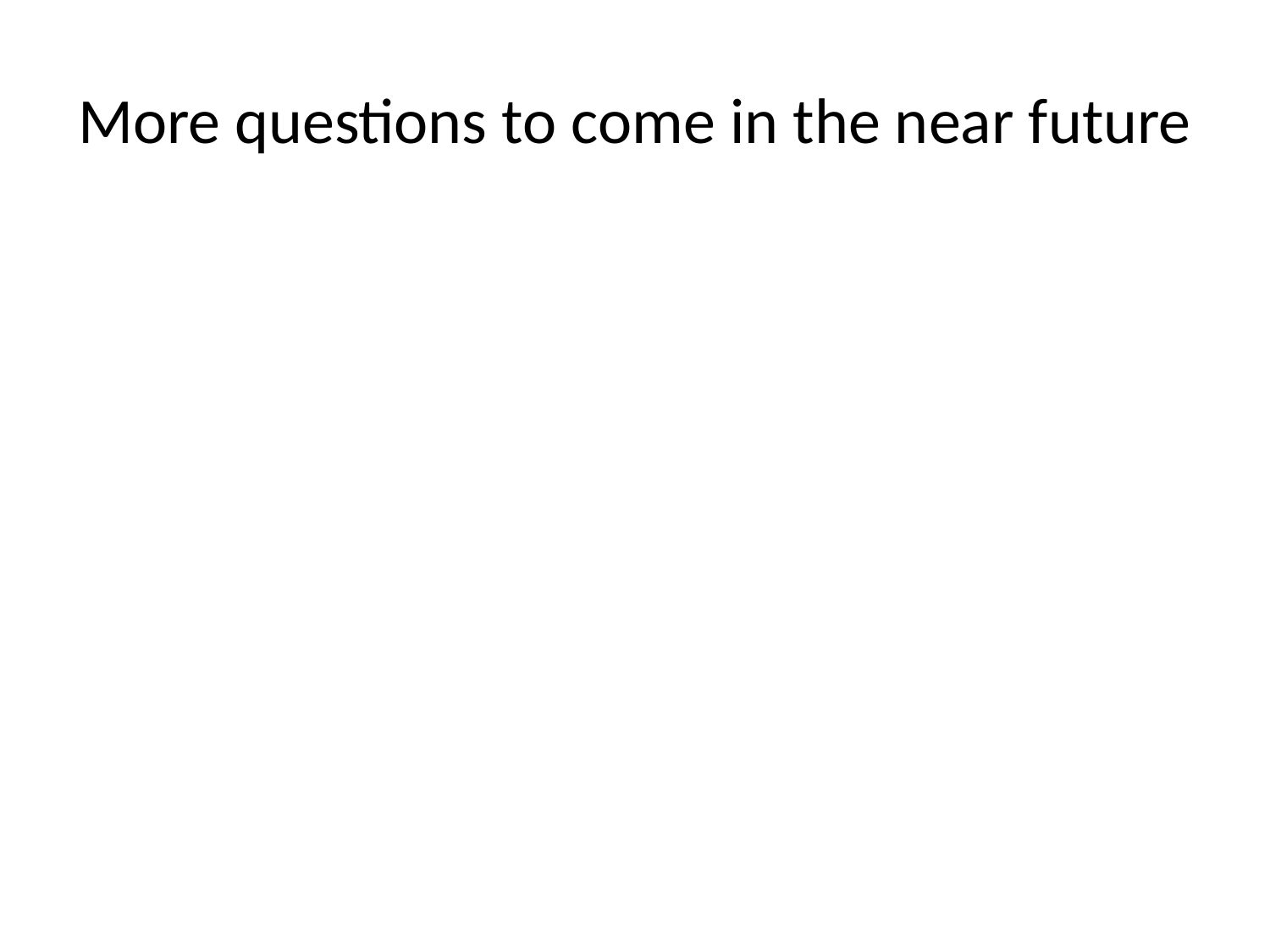

# More questions to come in the near future